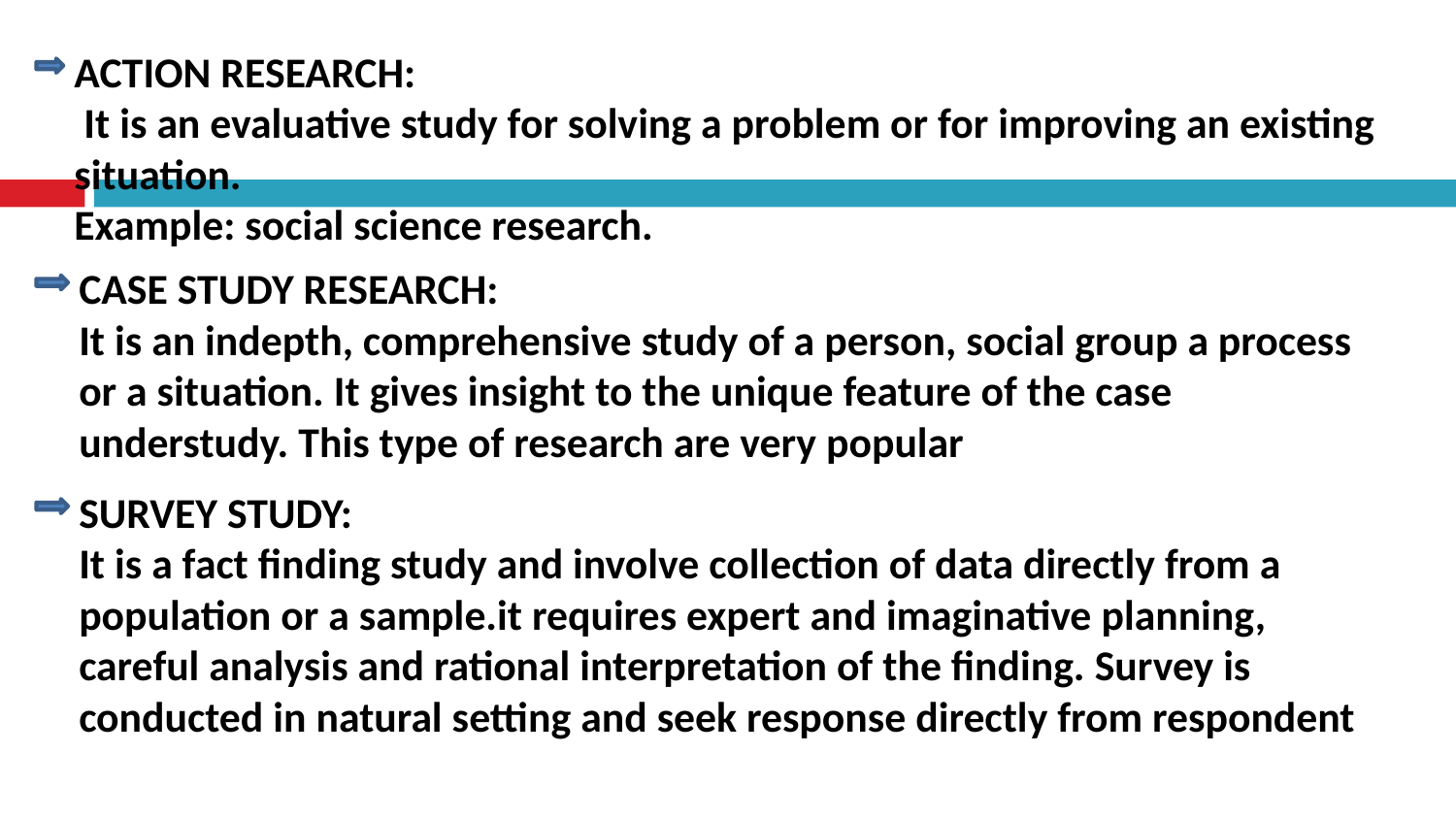

ACTION RESEARCH:
 It is an evaluative study for solving a problem or for improving an existing situation.
Example: social science research.

CASE STUDY RESEARCH:
It is an indepth, comprehensive study of a person, social group a process or a situation. It gives insight to the unique feature of the case understudy. This type of research are very popular

SURVEY STUDY:
It is a fact finding study and involve collection of data directly from a population or a sample.it requires expert and imaginative planning, careful analysis and rational interpretation of the finding. Survey is conducted in natural setting and seek response directly from respondent